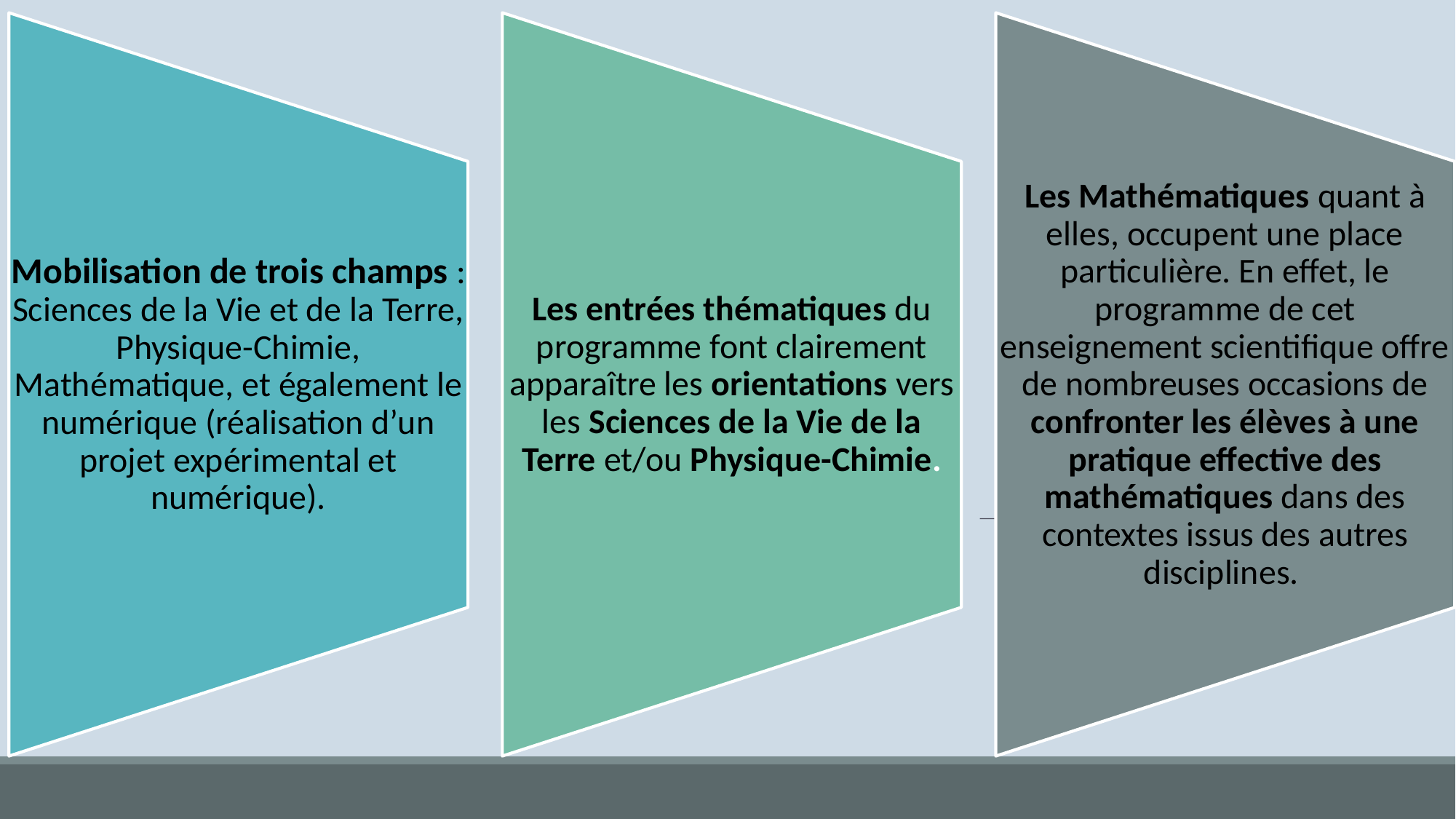

Mobilisation de trois champs : Sciences de la Vie et de la Terre, Physique-Chimie, Mathématique, et également le numérique (réalisation d’un projet expérimental et numérique).
Les entrées thématiques du programme font clairement apparaître les orientations vers les Sciences de la Vie de la Terre et/ou Physique-Chimie.
Les Mathématiques quant à elles, occupent une place particulière. En effet, le programme de cet enseignement scientifique offre de nombreuses occasions de confronter les élèves à une pratique effective des mathématiques dans des contextes issus des autres disciplines.